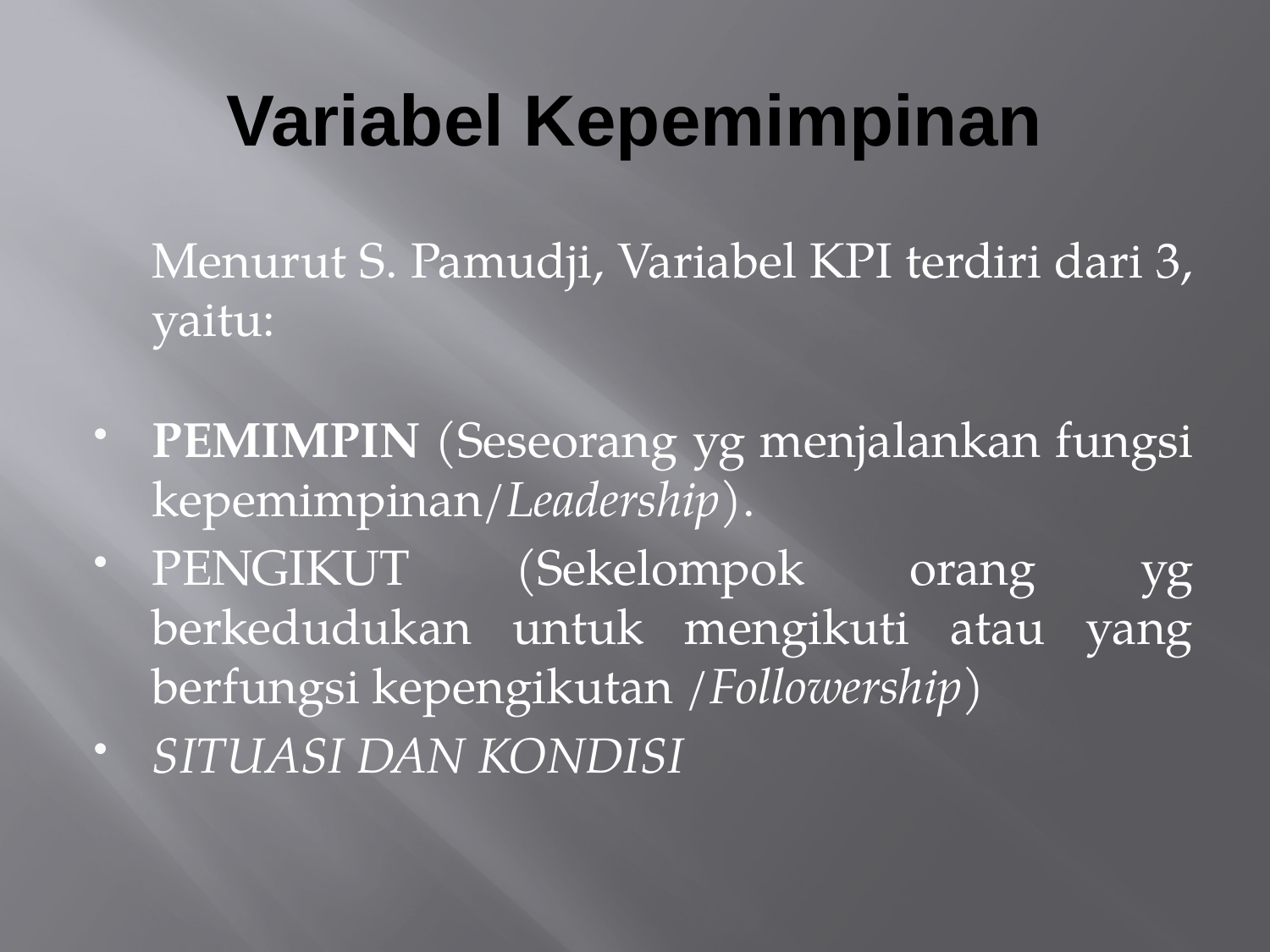

# Variabel Kepemimpinan
	Menurut S. Pamudji, Variabel KPI terdiri dari 3, yaitu:

PEMIMPIN (Seseorang yg menjalankan fungsi kepemimpinan/Leadership).
PENGIKUT (Sekelompok orang yg berkedudukan untuk mengikuti atau yang berfungsi kepengikutan /Followership)
SITUASI DAN KONDISI